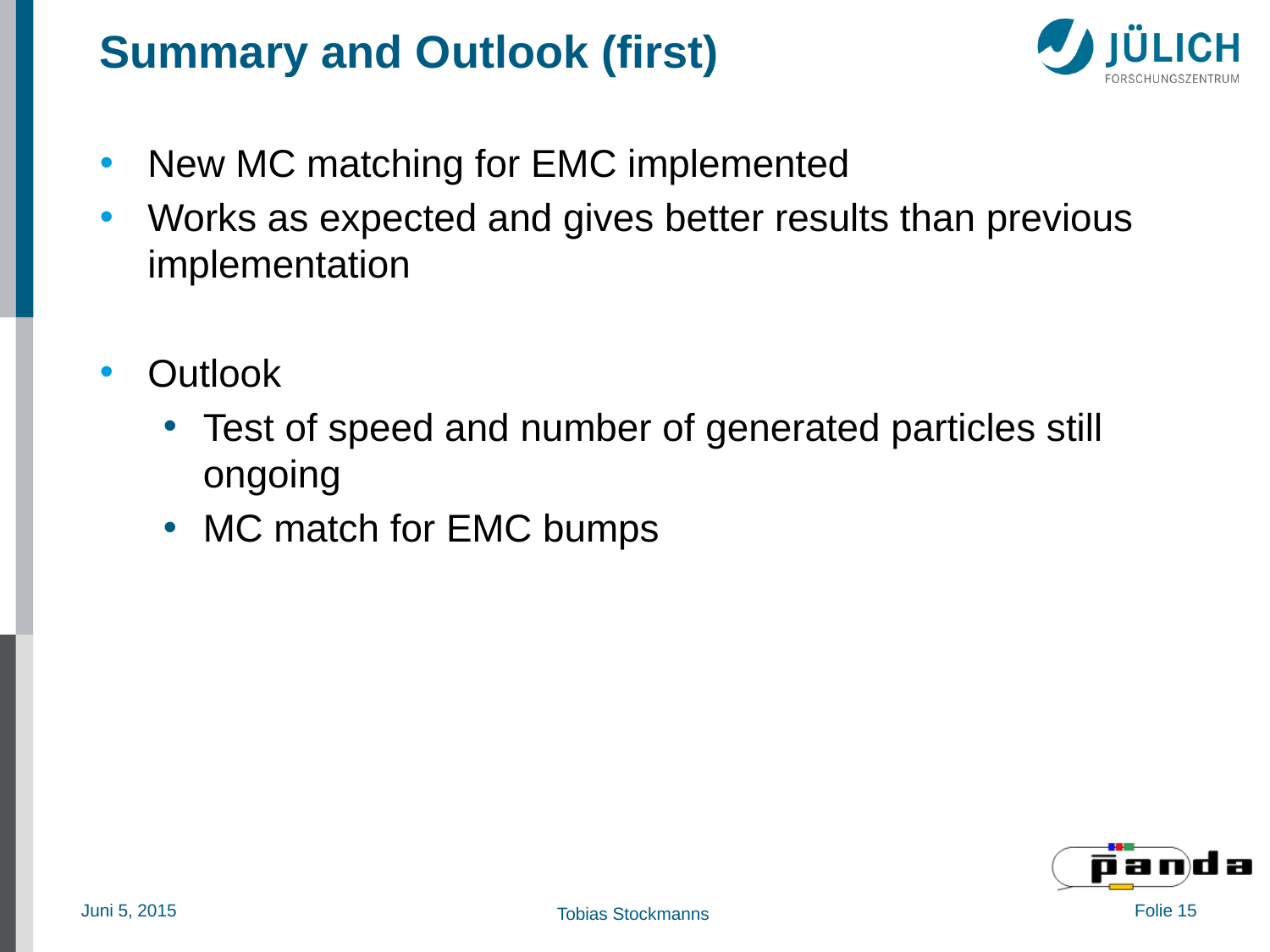

# Summary and Outlook (first)
New MC matching for EMC implemented
Works as expected and gives better results than previous implementation

Outlook
Test of speed and number of generated particles still ongoing
MC match for EMC bumps